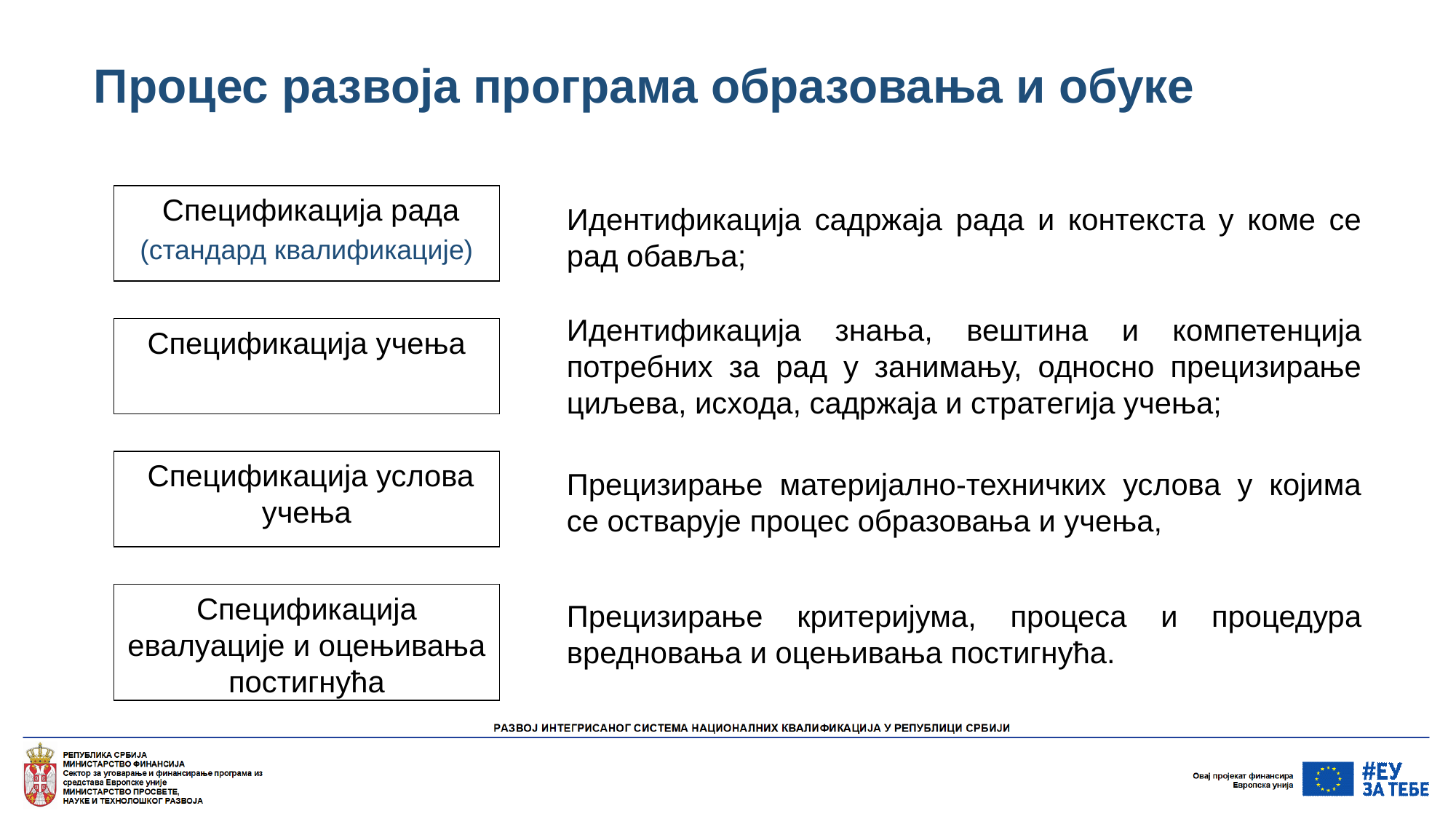

# Процес развоја програма образовања и обуке
 Спецификација рада
(стандард квалификације)
Идентификација садржаја рада и контекста у коме се рад обавља;
Идентификација знања, вештина и компетенција потребних за рад у занимању, односно прецизирање циљева, исхода, садржаја и стратегија учења;
Спецификацијa учења

 Спецификацијa услова учења
Прецизирање материјално-техничких услова у којима се остварује процес образовања и учења,
Спецификацијa евалуaције и оцењивањa постигнућа
Прецизирање критеријума, процеса и процедура вредновања и оцењивања постигнућа.